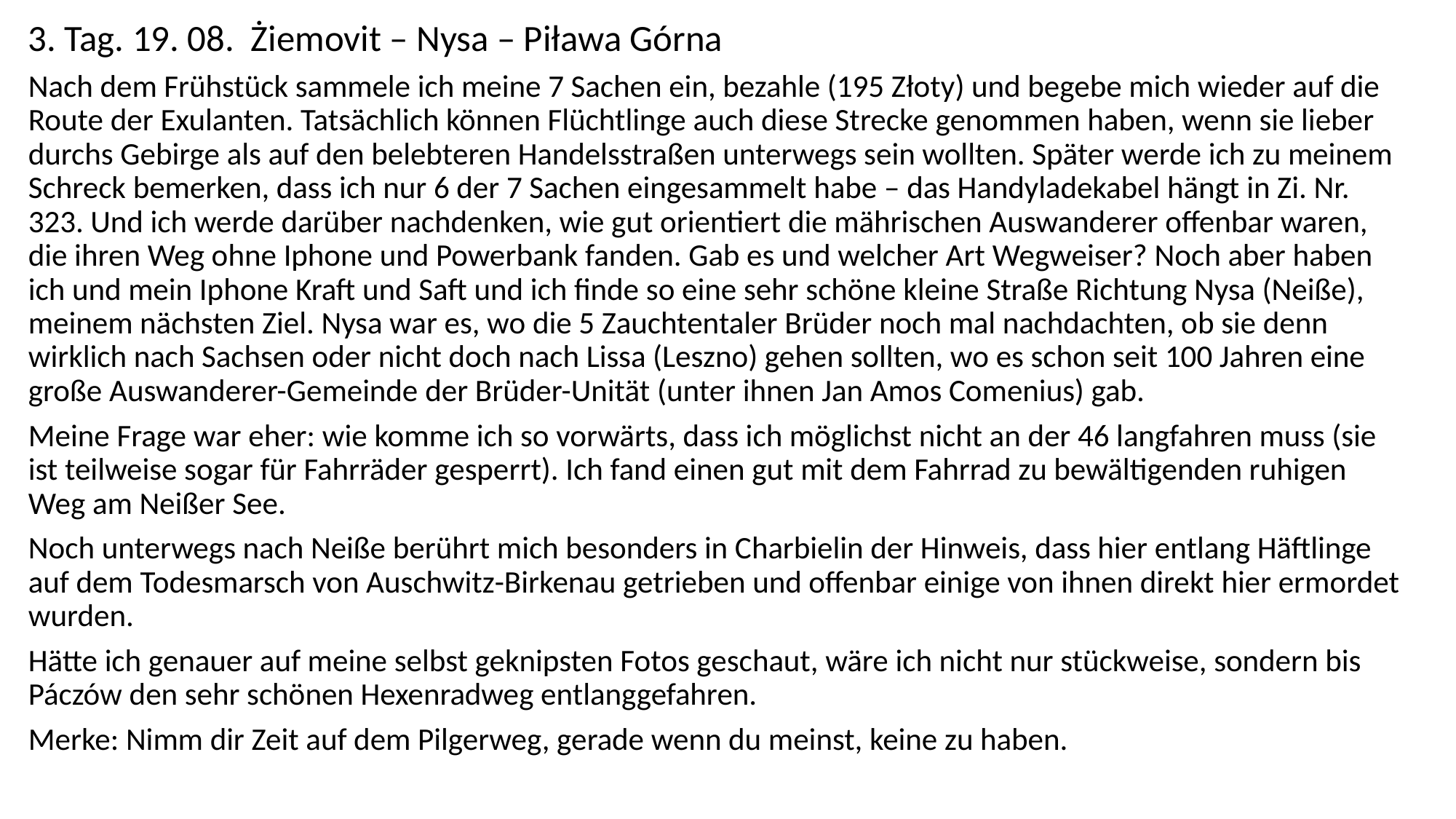

3. Tag. 19. 08.  Żiemovit – Nysa – Piława Górna
Nach dem Frühstück sammele ich meine 7 Sachen ein, bezahle (195 Złoty) und begebe mich wieder auf die Route der Exulanten. Tatsächlich können Flüchtlinge auch diese Strecke genommen haben, wenn sie lieber durchs Gebirge als auf den belebteren Handelsstraßen unterwegs sein wollten. Später werde ich zu meinem Schreck bemerken, dass ich nur 6 der 7 Sachen eingesammelt habe – das Handyladekabel hängt in Zi. Nr. 323. Und ich werde darüber nachdenken, wie gut orientiert die mährischen Auswanderer offenbar waren, die ihren Weg ohne Iphone und Powerbank fanden. Gab es und welcher Art Wegweiser? Noch aber haben ich und mein Iphone Kraft und Saft und ich finde so eine sehr schöne kleine Straße Richtung Nysa (Neiße), meinem nächsten Ziel. Nysa war es, wo die 5 Zauchtentaler Brüder noch mal nachdachten, ob sie denn wirklich nach Sachsen oder nicht doch nach Lissa (Leszno) gehen sollten, wo es schon seit 100 Jahren eine große Auswanderer-Gemeinde der Brüder-Unität (unter ihnen Jan Amos Comenius) gab.
Meine Frage war eher: wie komme ich so vorwärts, dass ich möglichst nicht an der 46 langfahren muss (sie ist teilweise sogar für Fahrräder gesperrt). Ich fand einen gut mit dem Fahrrad zu bewältigenden ruhigen Weg am Neißer See.
Noch unterwegs nach Neiße berührt mich besonders in Charbielin der Hinweis, dass hier entlang Häftlinge auf dem Todesmarsch von Auschwitz-Birkenau getrieben und offenbar einige von ihnen direkt hier ermordet wurden.
Hätte ich genauer auf meine selbst geknipsten Fotos geschaut, wäre ich nicht nur stückweise, sondern bis Páczów den sehr schönen Hexenradweg entlanggefahren.
Merke: Nimm dir Zeit auf dem Pilgerweg, gerade wenn du meinst, keine zu haben.